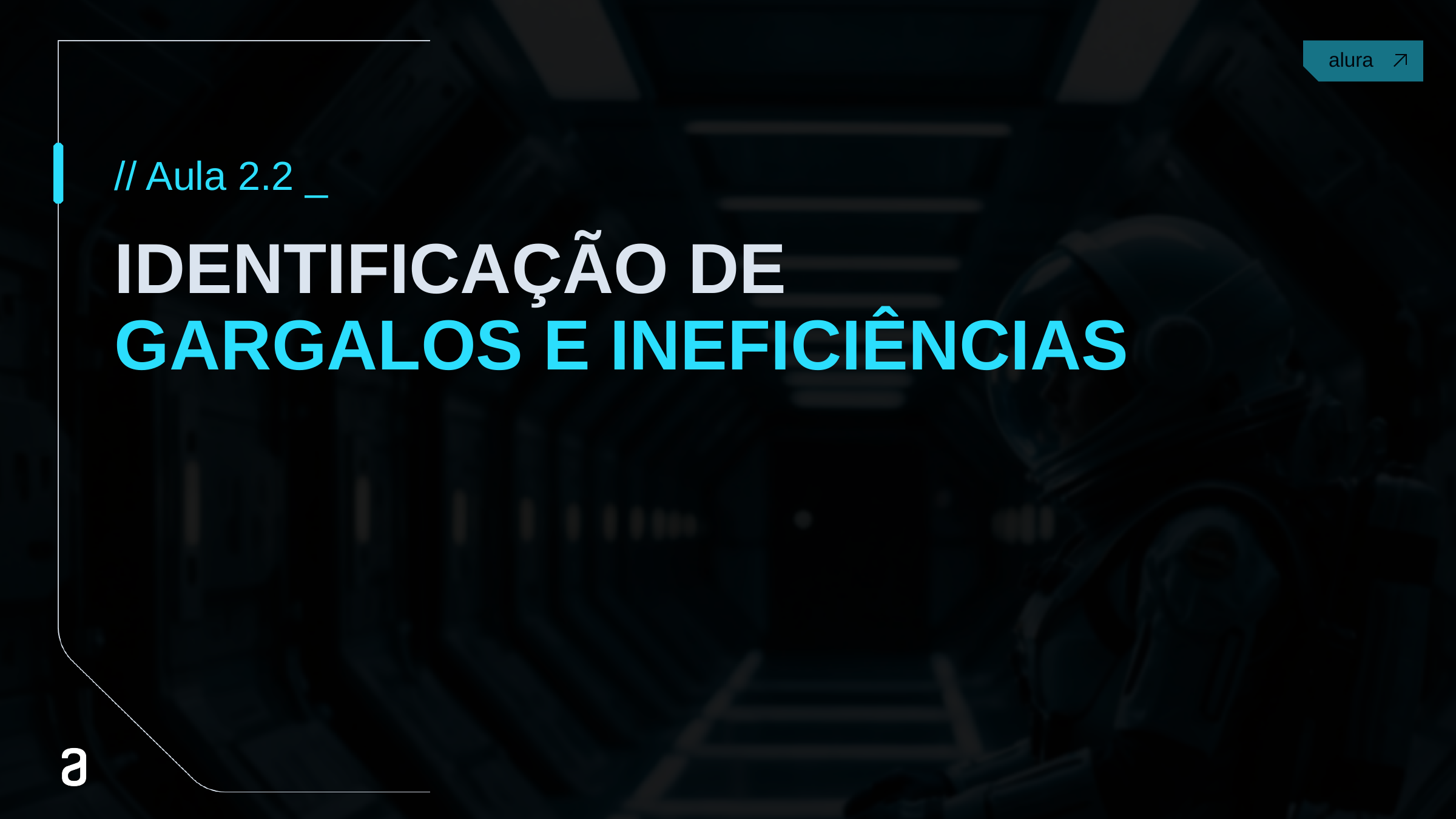

// Aula 2.2 _
# IDENTIFICAÇÃO DE GARGALOS E INEFICIÊNCIAS